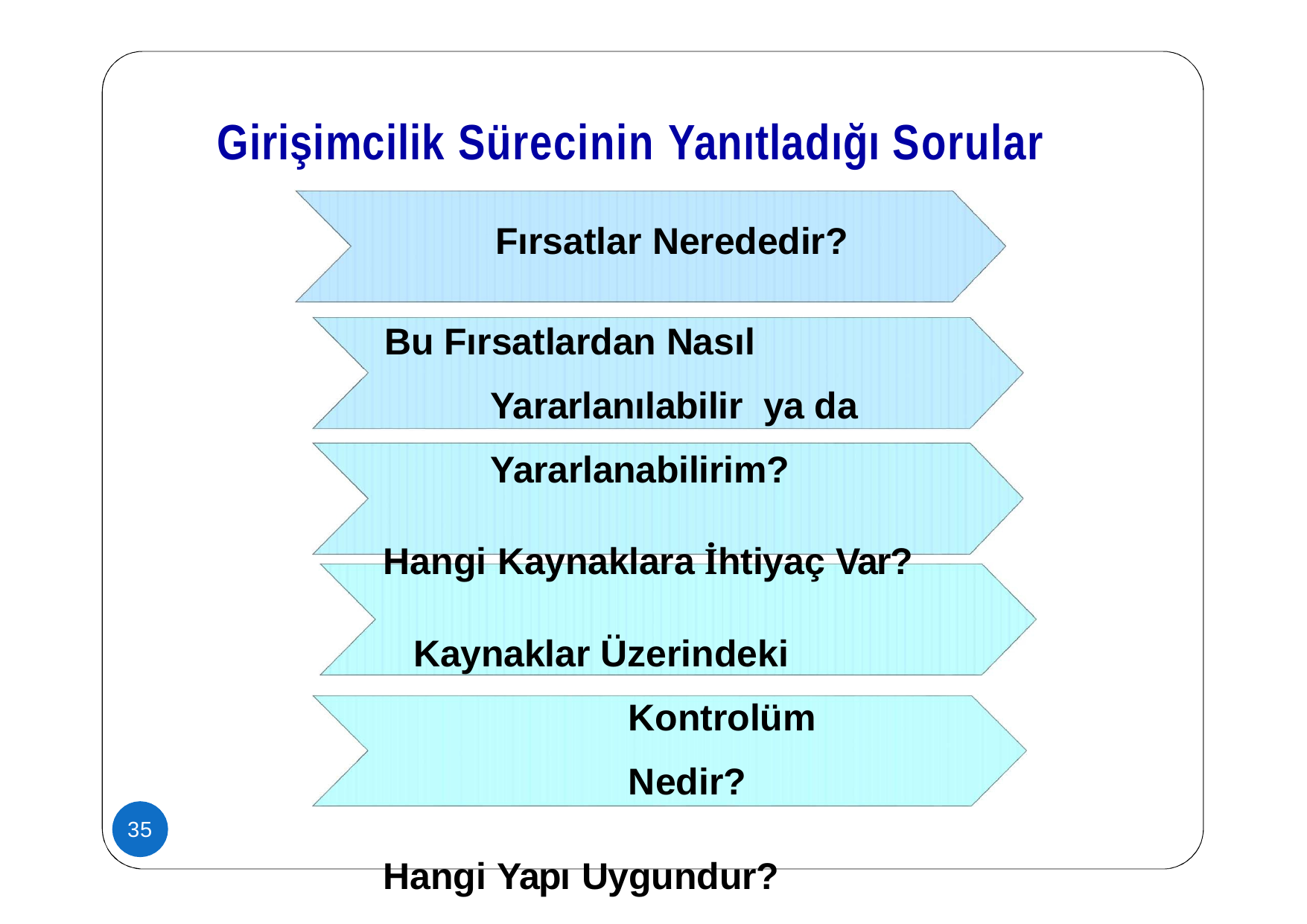

# Girişimcilik Sürecinin Yanıtladığı Sorular

Fırsatlar Nerededir?
Bu Fırsatlardan Nasıl Yararlanılabilir  ya da Yararlanabilirim?

Hangi Kaynaklara İhtiyaç Var?
Kaynaklar Üzerindeki Kontrolüm  Nedir?

Hangi Yapı Uygundur?

35